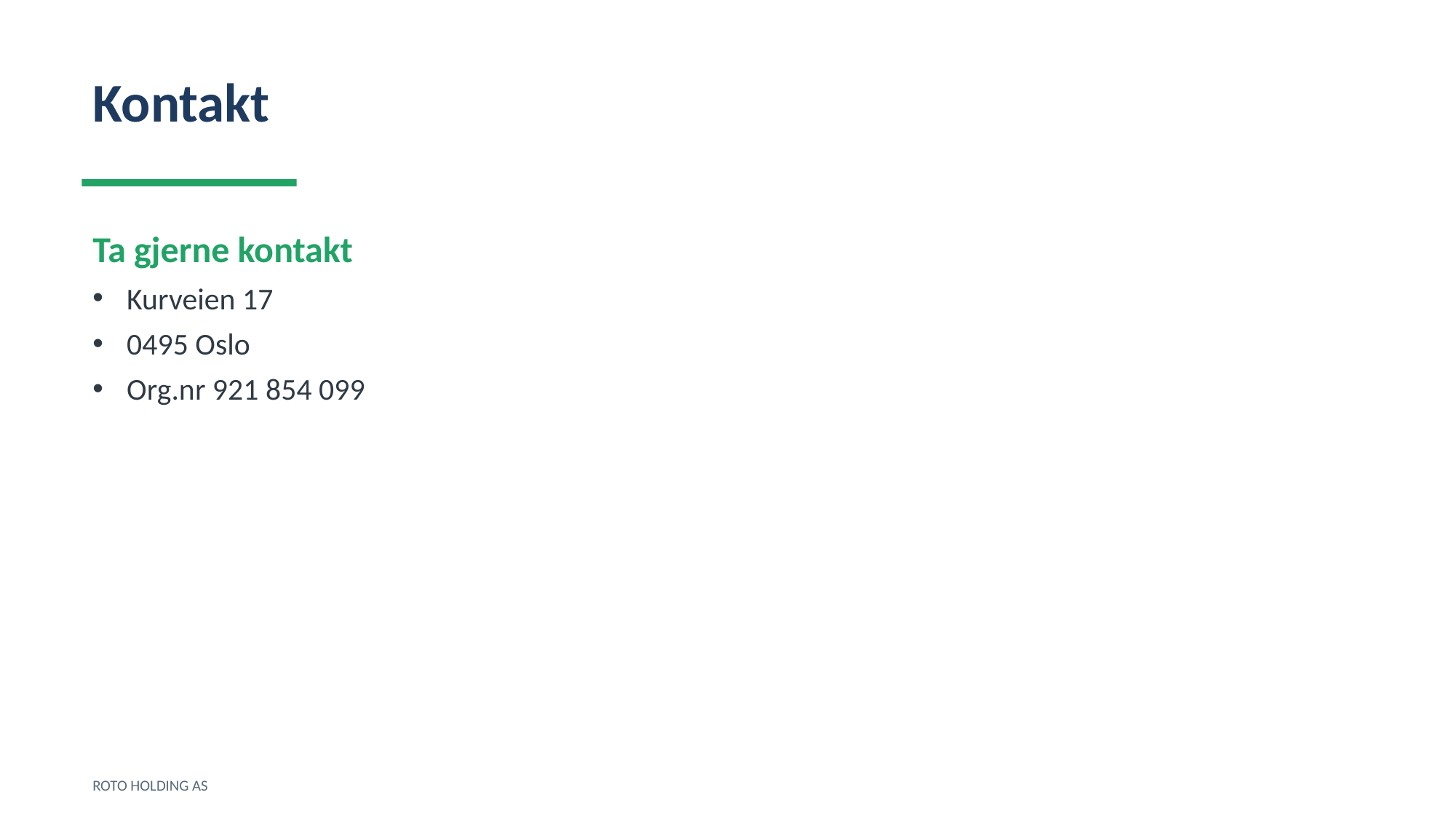

Kontakt

Ta gjerne kontakt
Kurveien 17
0495 Oslo
Org.nr 921 854 099
ROTO HOLDING AS